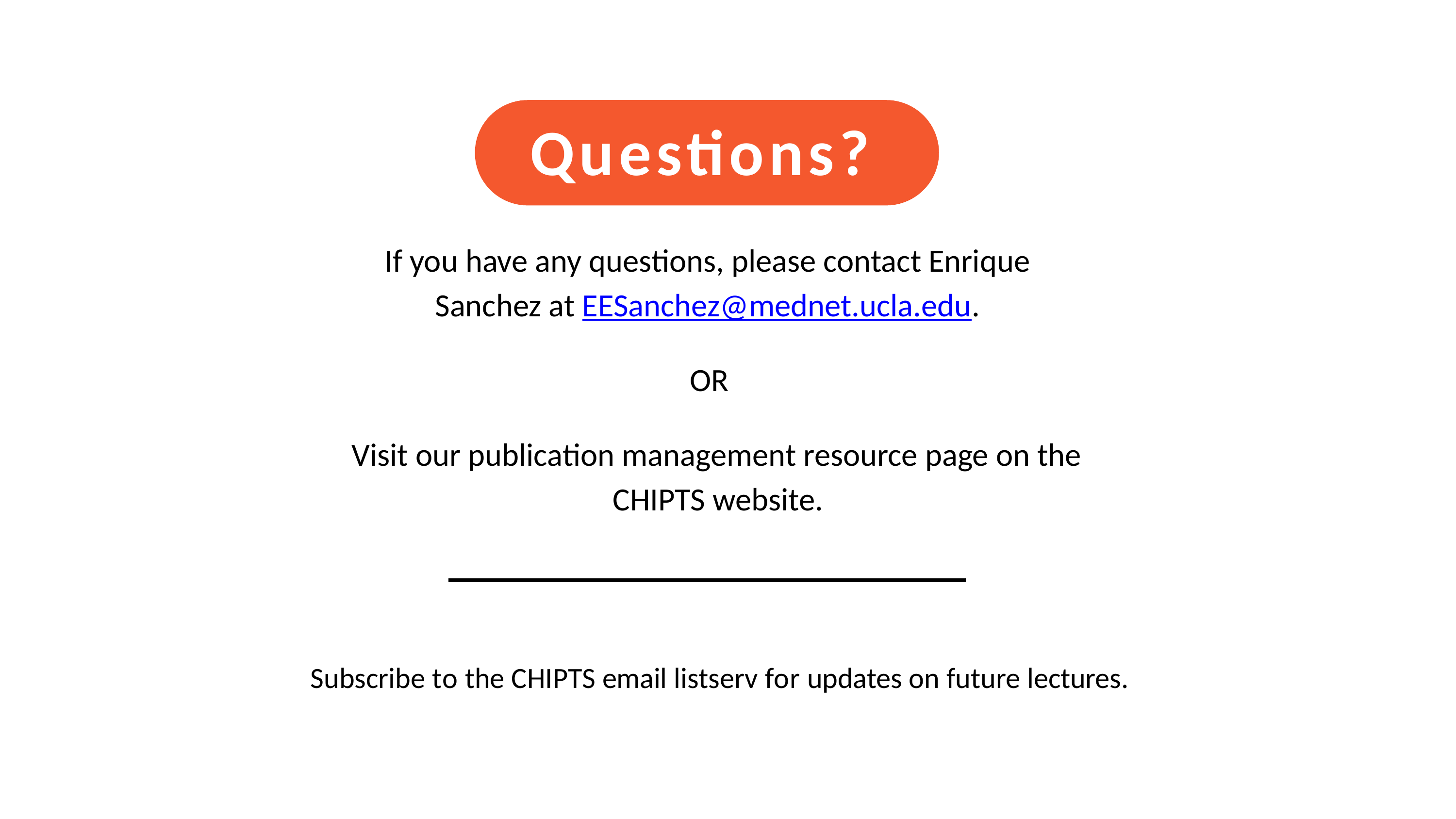

# Questions?
If you have any questions, please contact Enrique Sanchez at EESanchez@mednet.ucla.edu.
OR
Visit our publication management resource page on the CHIPTS website.…………………

Subscribe to the CHIPTS email listserv for updates on future lectures.